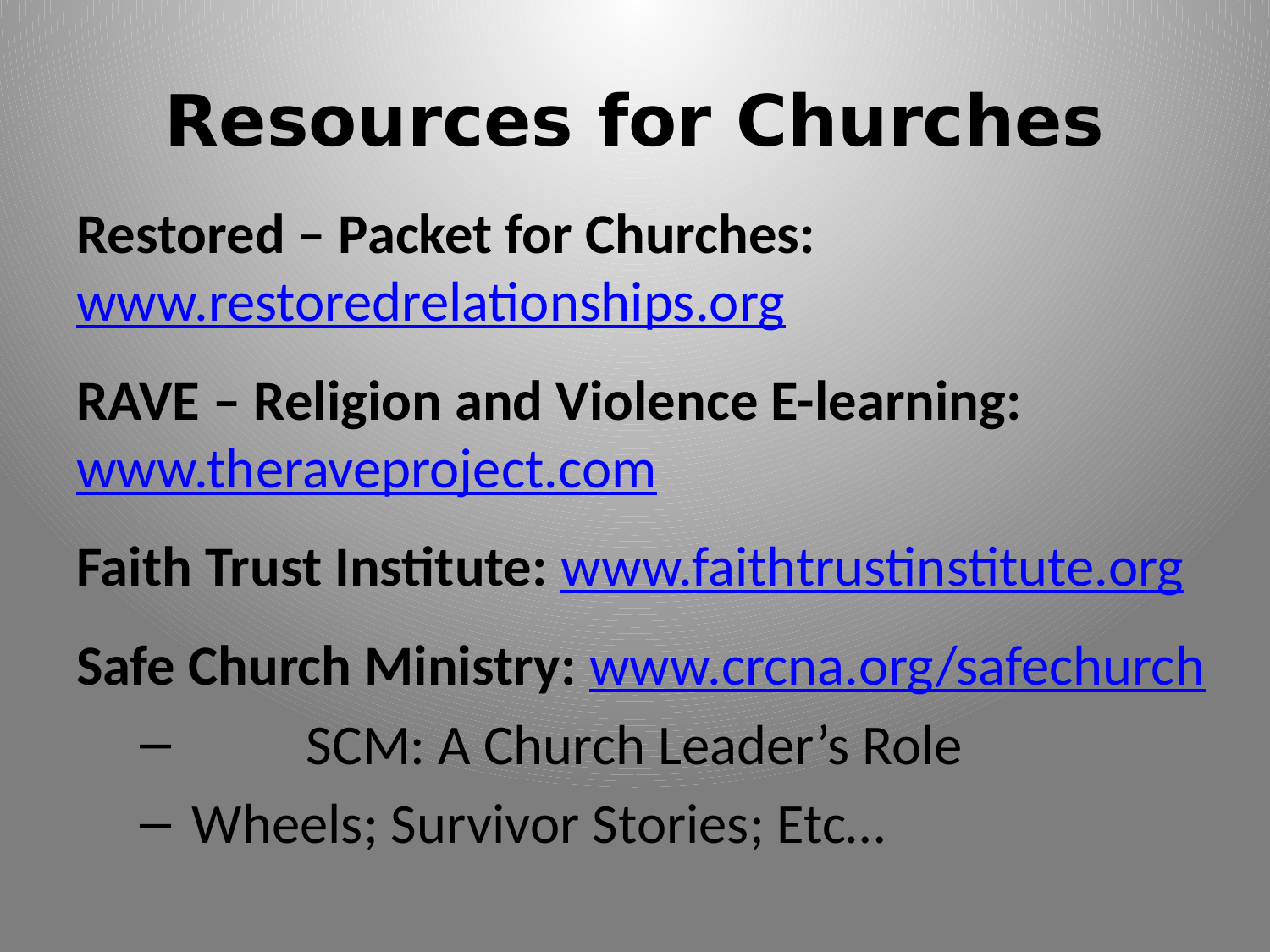

# Resources for Churches
Restored – Packet for Churches: www.restoredrelationships.org

RAVE – Religion and Violence E-learning: www.theraveproject.com

Faith Trust Institute: www.faithtrustinstitute.org

Safe Church Ministry: www.crcna.org/safechurch
	SCM: A Church Leader’s Role
 Wheels; Survivor Stories; Etc…